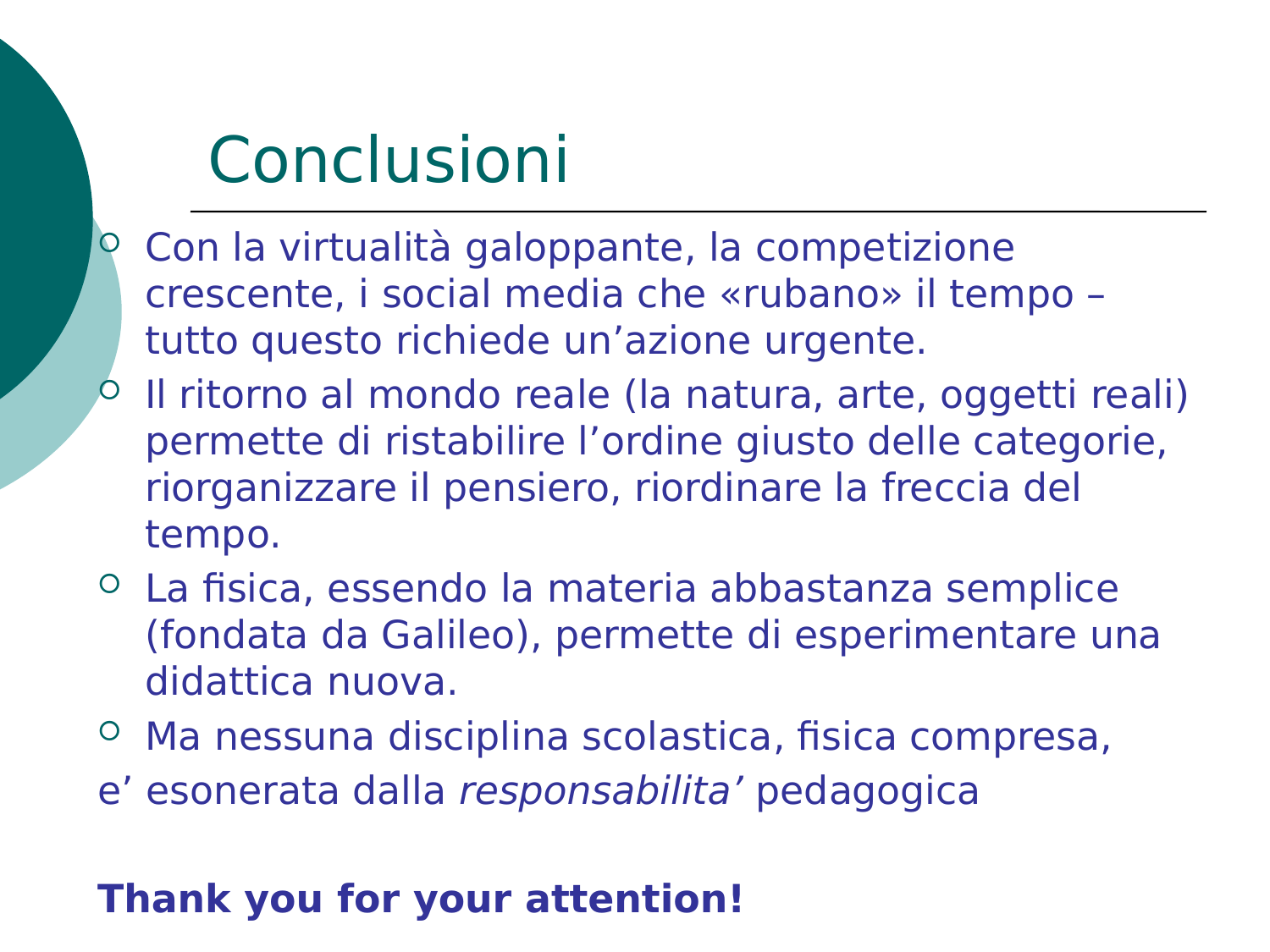

# Conclusioni
Con la virtualità galoppante, la competizione crescente, i social media che «rubano» il tempo – tutto questo richiede un’azione urgente.
Il ritorno al mondo reale (la natura, arte, oggetti reali) permette di ristabilire l’ordine giusto delle categorie, riorganizzare il pensiero, riordinare la freccia del tempo.
La fisica, essendo la materia abbastanza semplice (fondata da Galileo), permette di esperimentare una didattica nuova.
Ma nessuna disciplina scolastica, fisica compresa,
e’ esonerata dalla responsabilita’ pedagogica

Thank you for your attention!